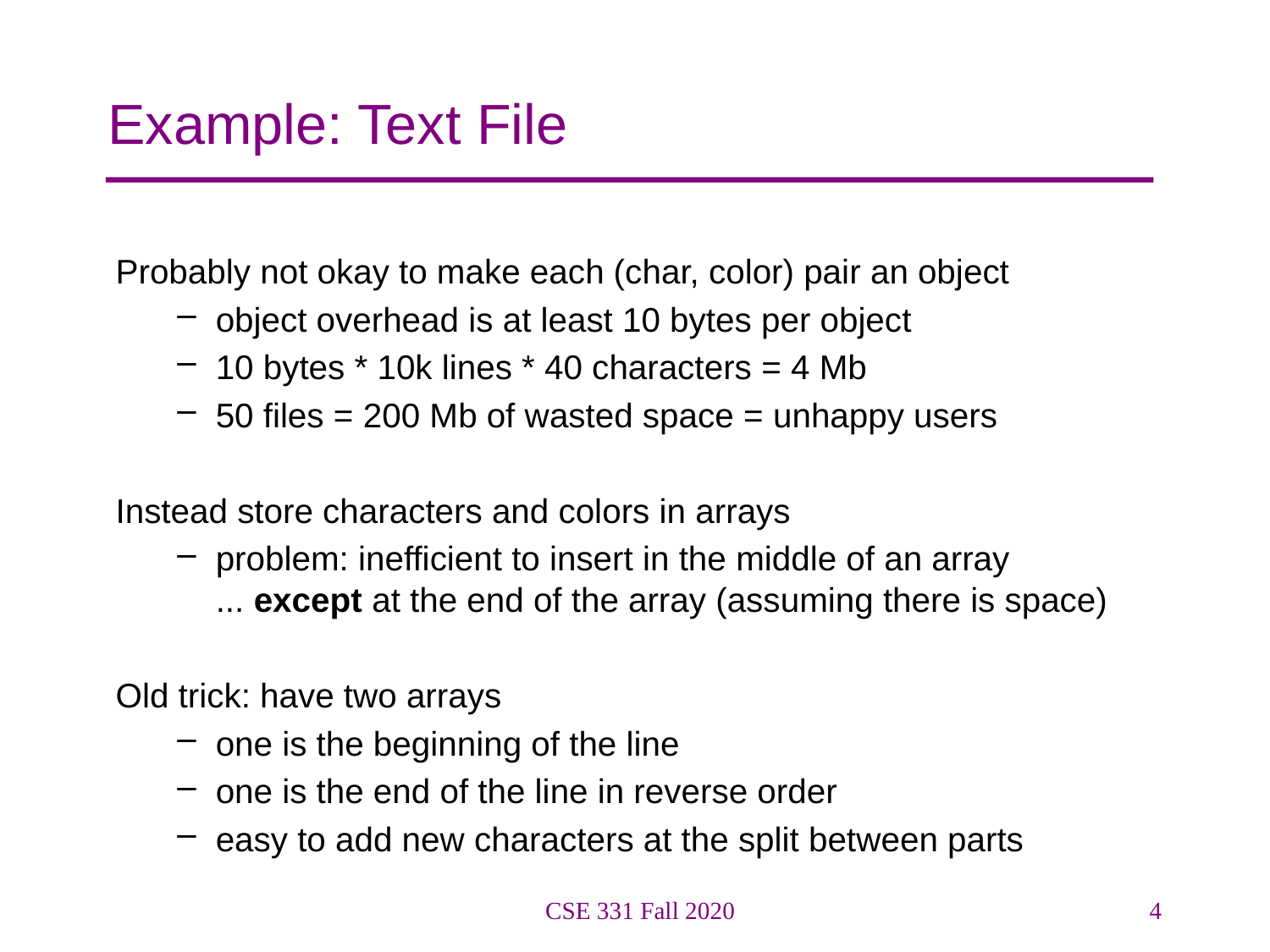

# Example: Text File
Probably not okay to make each (char, color) pair an object
object overhead is at least 10 bytes per object
10 bytes * 10k lines * 40 characters = 4 Mb
50 files = 200 Mb of wasted space = unhappy users

Instead store characters and colors in arrays
problem: inefficient to insert in the middle of an array
... except at the end of the array (assuming there is space)

Old trick: have two arrays
one is the beginning of the line
one is the end of the line in reverse order
easy to add new characters at the split between parts
CSE 331 Fall 2020

4